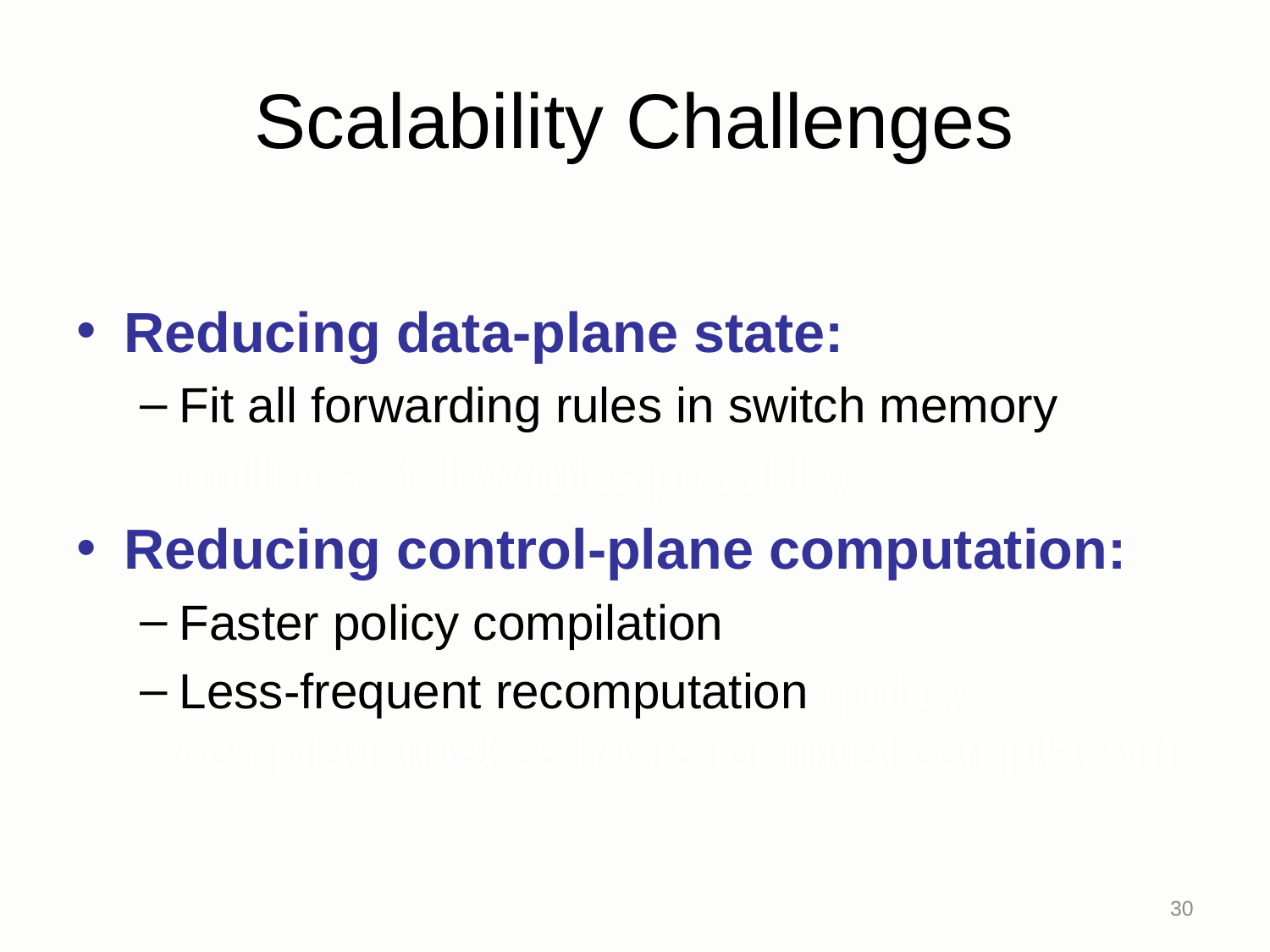

# Scalability Challenges
Reducing data-plane state:
Fit all forwarding rules in switch memory
(millions of flow rules possible)
Reducing control-plane computation:
Faster policy compilation
Less-frequent recomputation (policy compilation takes hours for initial compilation)
30